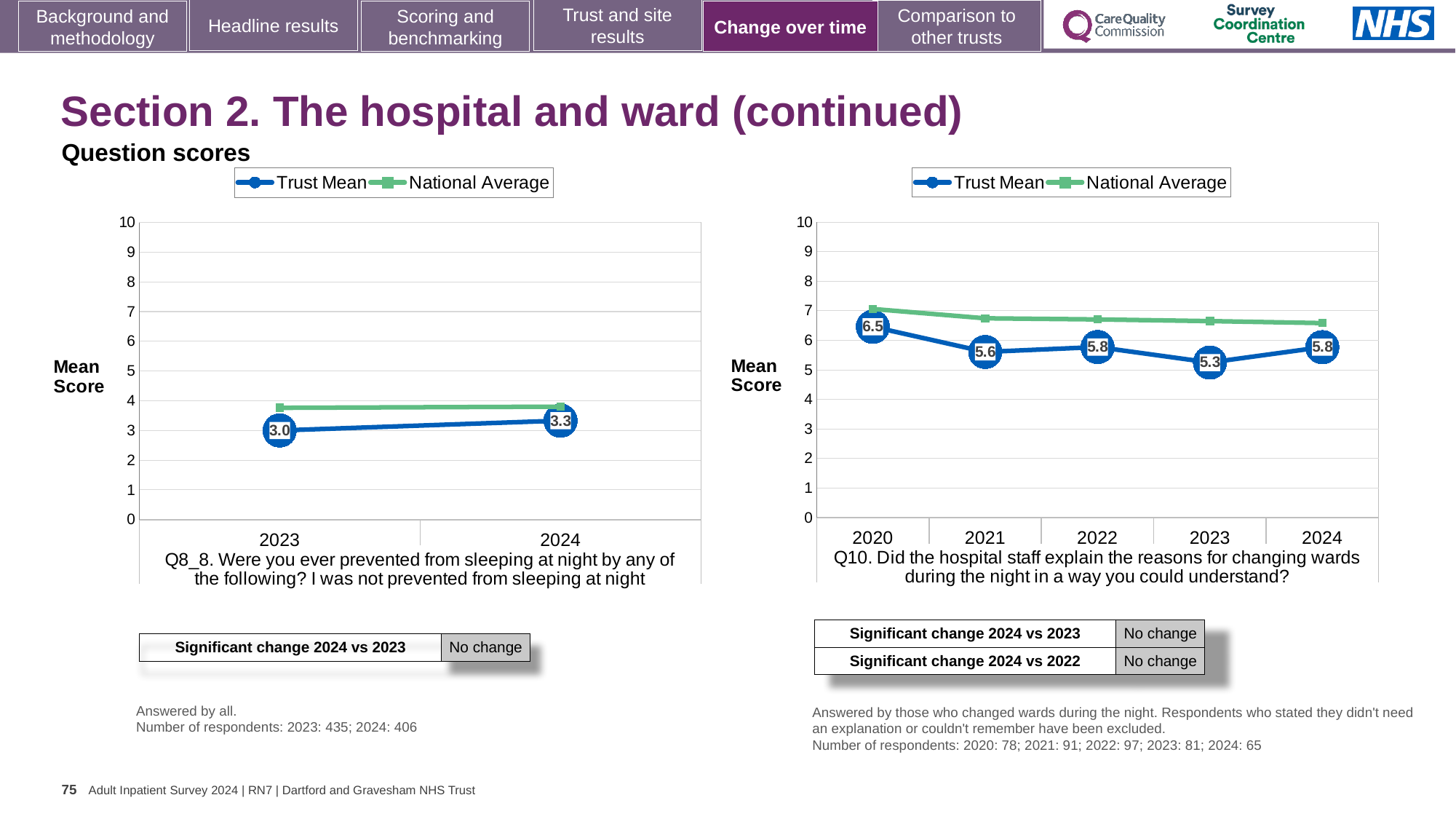

# Section 2. The hospital and ward (continued)
Question scores

### Chart

| Category | Trust Mean | National Average |
|---|---|---|
| 2023 | 2.998950742393478 | 3.761485727133008 |
| 2024 | 3.330154854183203 | 3.79949150847817 |

### Chart

| Category | Trust Mean | National Average |
|---|---|---|
| 2020 | 6.46124793599883 | 7.061689142616049 |
| 2021 | 5.607668929641658 | 6.746088305278632 |
| 2022 | 5.774407843746757 | 6.707879225943124 |
| 2023 | 5.250547522314357 | 6.650978154028581 |
| 2024 | 5.770528674456984 | 6.585020019634379 |
| Significant change 2024 vs 2023 | No change |
| --- | --- |
| Significant change 2024 vs 2022 | No change |
| Significant change 2024 vs 2023 | No change |
| --- | --- |
Answered by all.
Number of respondents: 2023: 435; 2024: 406
Answered by those who changed wards during the night. Respondents who stated they didn't need an explanation or couldn't remember have been excluded.
Number of respondents: 2020: 78; 2021: 91; 2022: 97; 2023: 81; 2024: 65
75